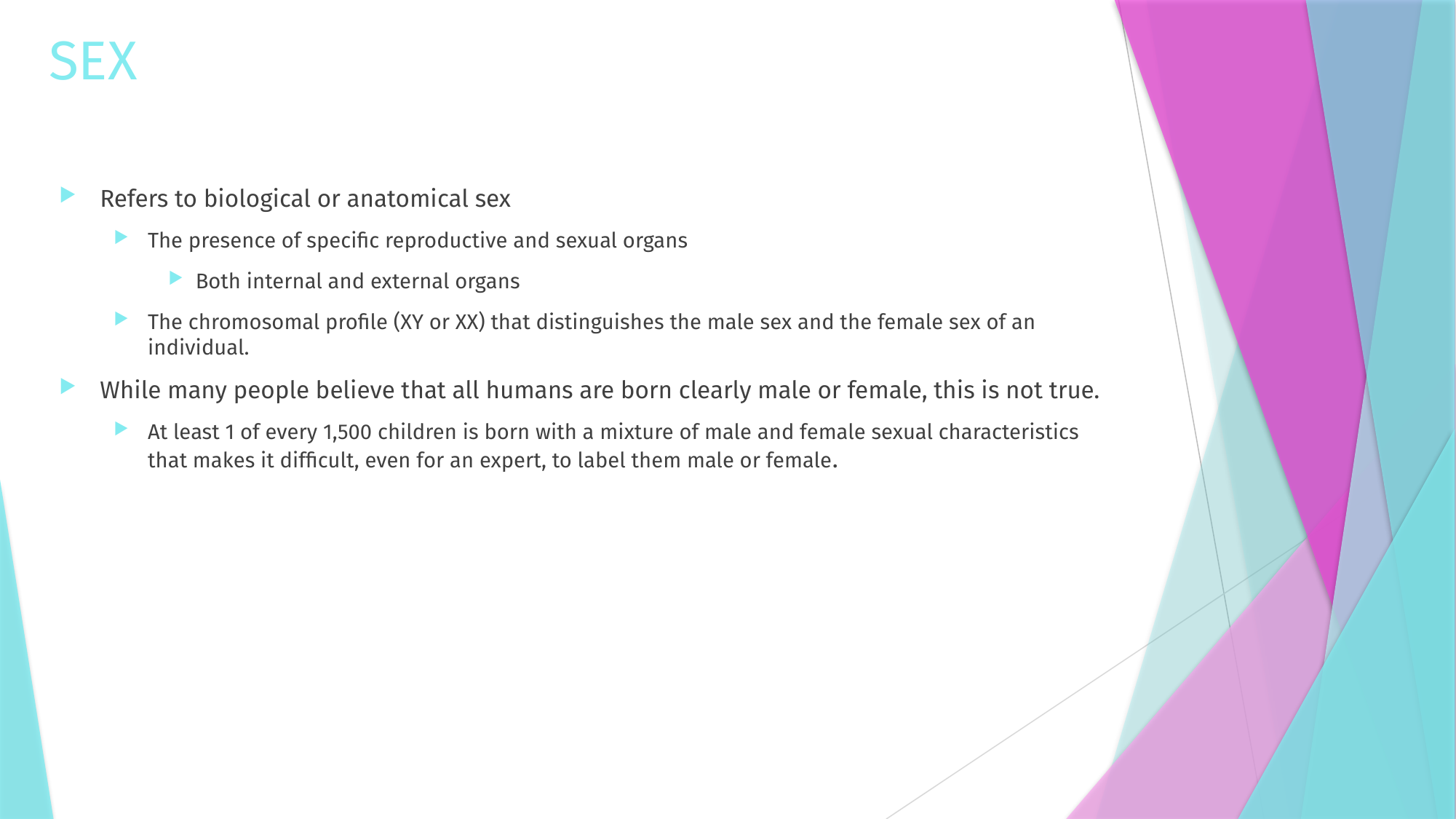

# SEX
Refers to biological or anatomical sex
The presence of specific reproductive and sexual organs
Both internal and external organs
The chromosomal profile (XY or XX) that distinguishes the male sex and the female sex of an individual.
While many people believe that all humans are born clearly male or female, this is not true.
At least 1 of every 1,500 children is born with a mixture of male and female sexual characteristics that makes it difficult, even for an expert, to label them male or female.